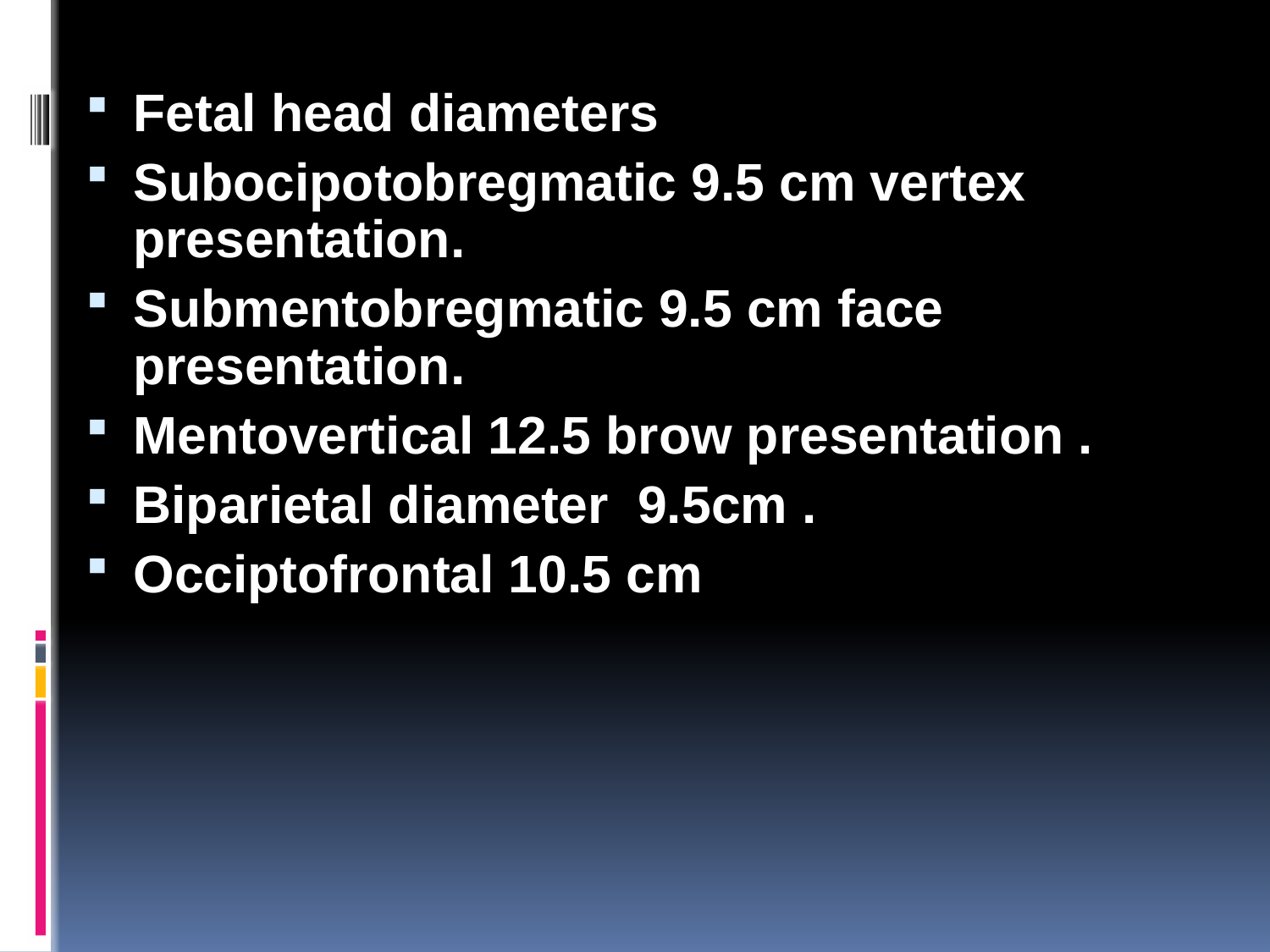

Fetal head diameters
Subocipotobregmatic 9.5 cm vertex presentation.
Submentobregmatic 9.5 cm face presentation.
Mentovertical 12.5 brow presentation .
Biparietal diameter  9.5cm .
Occiptofrontal 10.5 cm